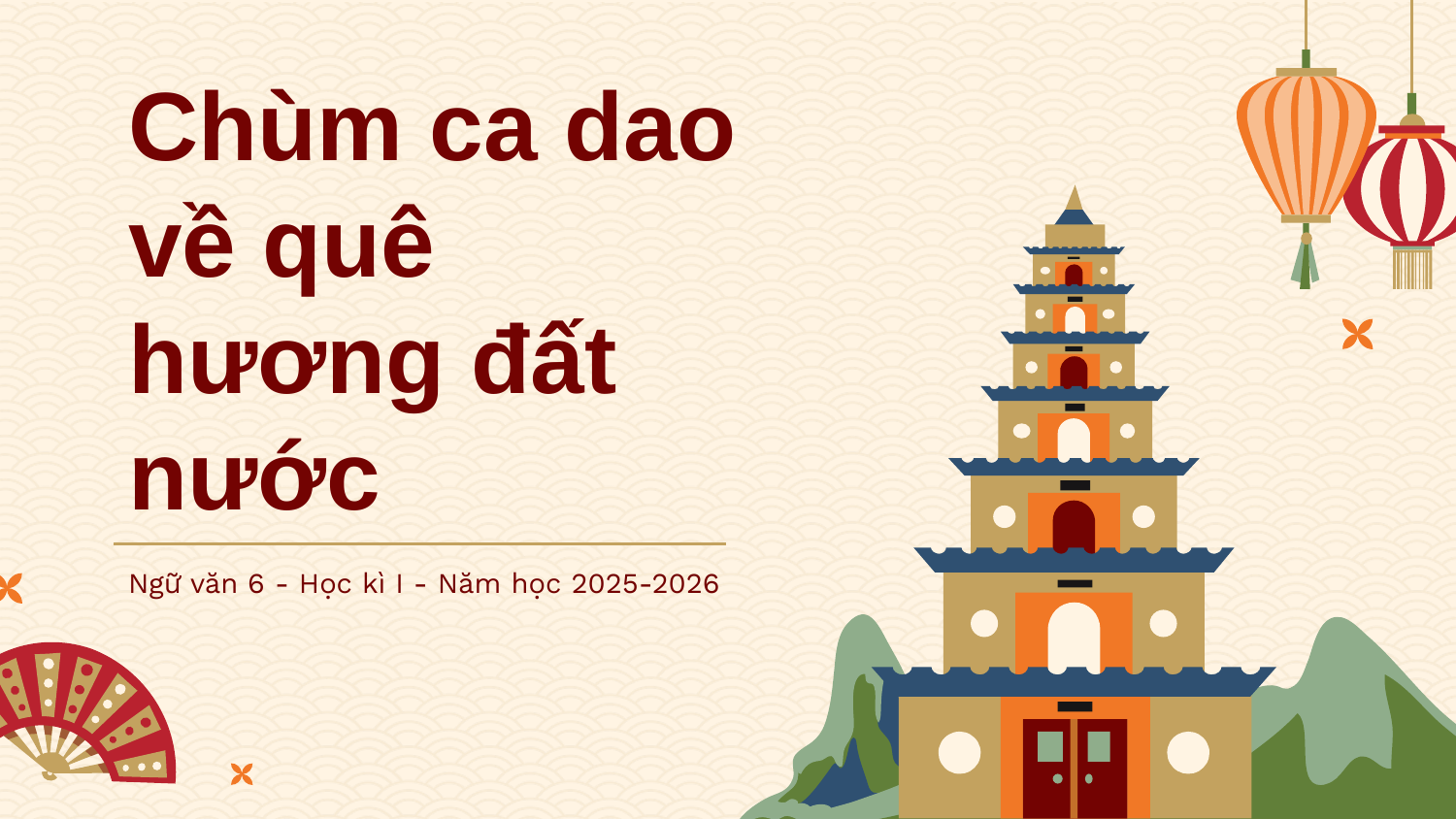

# Chùm ca dao về quê hương đất nước

Ngữ văn 6 - Học kì I - Năm học 2025-2026